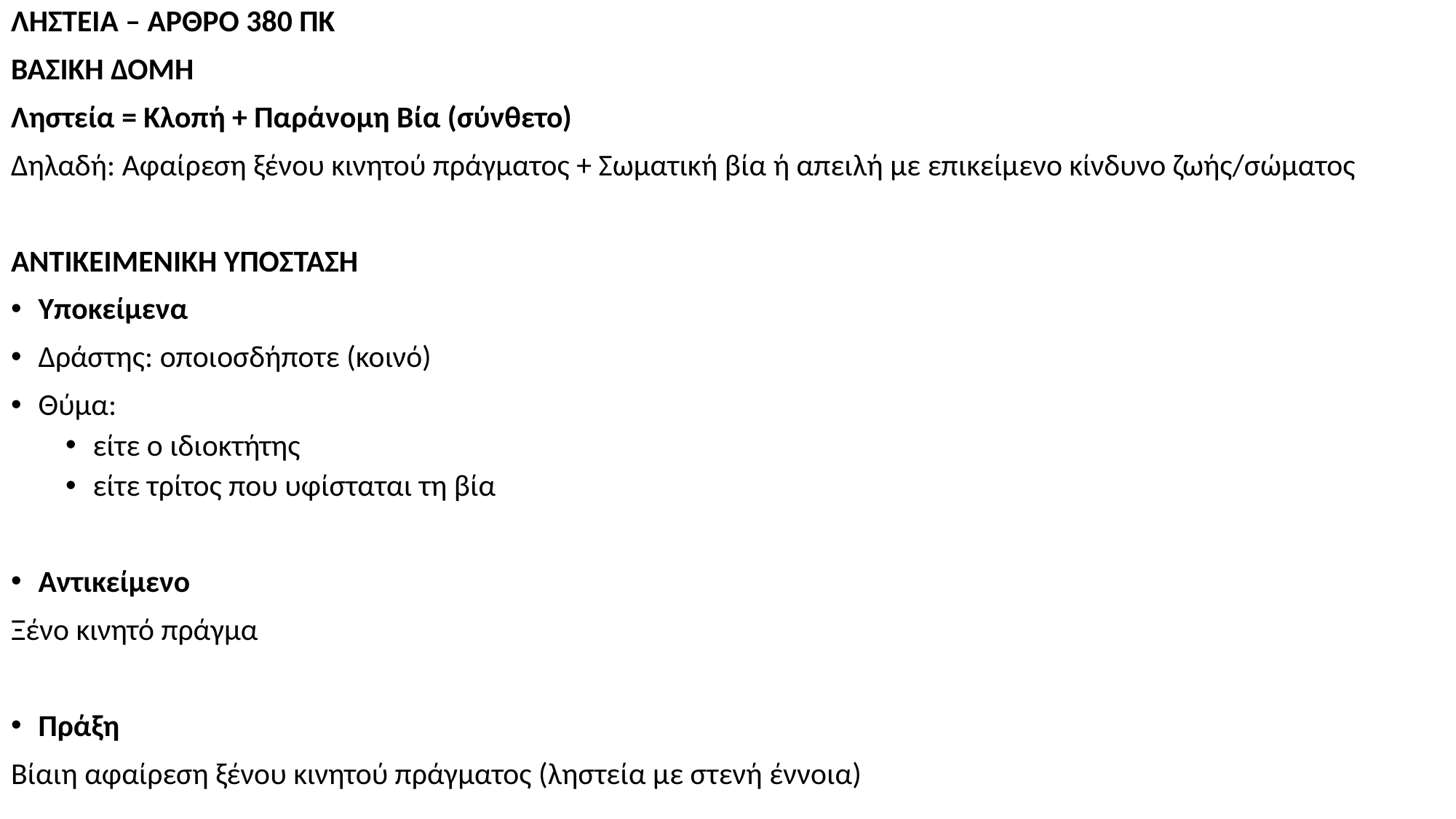

ΛΗΣΤΕΙΑ – ΑΡΘΡΟ 380 ΠΚ
ΒΑΣΙΚΗ ΔΟΜΗ
Ληστεία = Κλοπή + Παράνομη Βία (σύνθετο)
Δηλαδή: Αφαίρεση ξένου κινητού πράγματος + Σωματική βία ή απειλή με επικείμενο κίνδυνο ζωής/σώματος

ΑΝΤΙΚΕΙΜΕΝΙΚΗ ΥΠΟΣΤΑΣΗ
Υποκείμενα
Δράστης: οποιοσδήποτε (κοινό)
Θύμα:
είτε ο ιδιοκτήτης
είτε τρίτος που υφίσταται τη βία

Αντικείμενο
Ξένο κινητό πράγμα

Πράξη
Βίαιη αφαίρεση ξένου κινητού πράγματος (ληστεία με στενή έννοια)